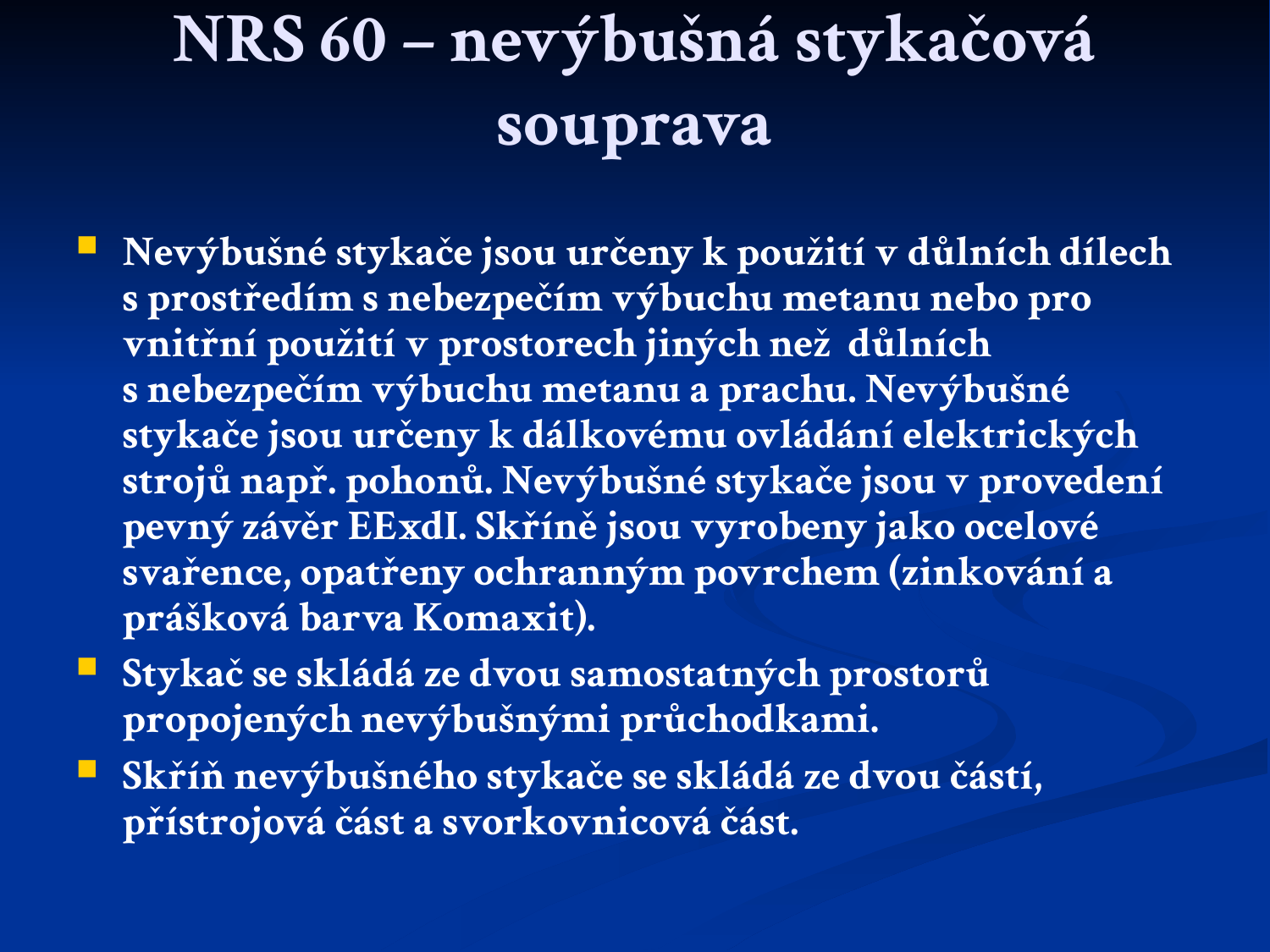

NRS 60 – nevýbušná stykačová souprava
Nevýbušné stykače jsou určeny k použití v důlních dílech s prostředím s nebezpečím výbuchu metanu nebo pro vnitřní použití v prostorech jiných než  důlních s nebezpečím výbuchu metanu a prachu. Nevýbušné stykače jsou určeny k dálkovému ovládání elektrických strojů např. pohonů. Nevýbušné stykače jsou v provedení pevný závěr EExdI. Skříně jsou vyrobeny jako ocelové svařence, opatřeny ochranným povrchem (zinkování a prášková barva Komaxit).
Stykač se skládá ze dvou samostatných prostorů propojených nevýbušnými průchodkami.
Skříň nevýbušného stykače se skládá ze dvou částí, přístrojová část a svorkovnicová část.